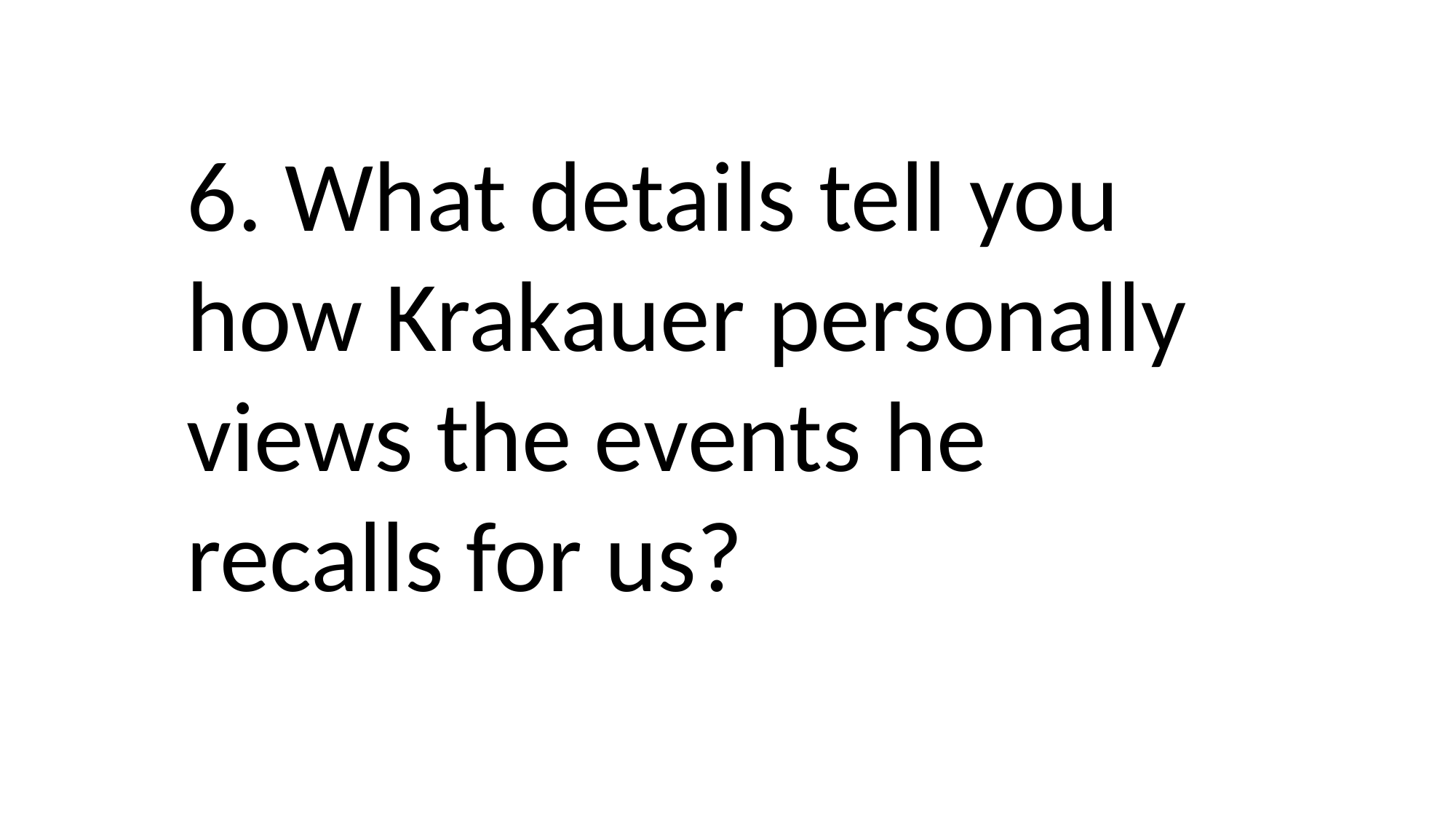

6. What details tell you how Krakauer personally views the events he recalls for us?